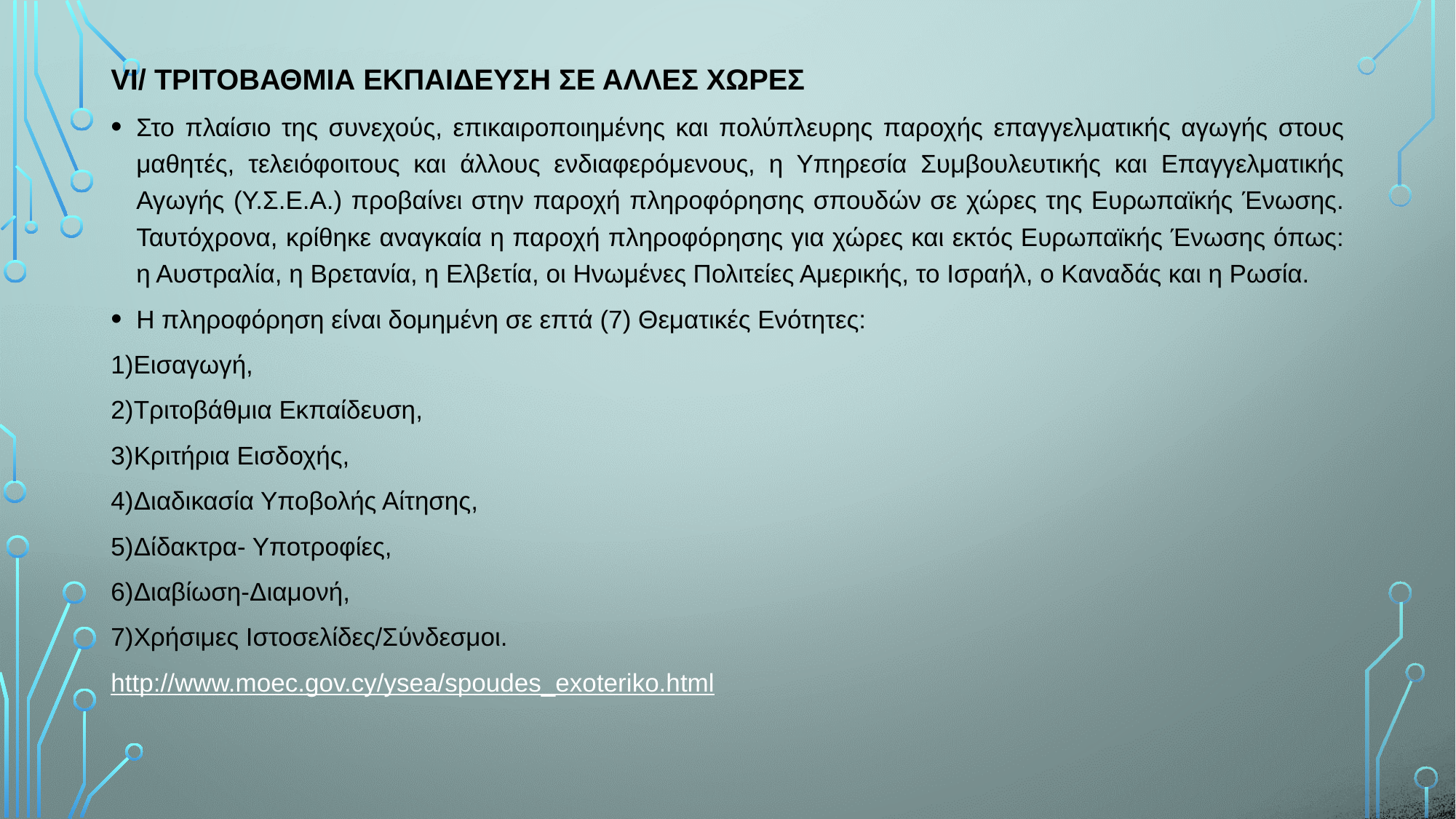

VI/ ΤΡΙΤΟΒΑΘΜΙΑ ΕΚΠΑΙΔΕΥΣΗ ΣΕ ΑΛΛΕΣ ΧΩΡΕΣ
Στο πλαίσιο της συνεχούς, επικαιροποιημένης και πολύπλευρης παροχής επαγγελματικής αγωγής στους μαθητές, τελειόφοιτους και άλλους ενδιαφερόμενους, η Υπηρεσία Συμβουλευτικής και Επαγγελματικής Αγωγής (Υ.Σ.Ε.Α.) προβαίνει στην παροχή πληροφόρησης σπουδών σε χώρες της Ευρωπαϊκής Ένωσης. Ταυτόχρονα, κρίθηκε αναγκαία η παροχή πληροφόρησης για χώρες και εκτός Ευρωπαϊκής Ένωσης όπως: η Αυστραλία, η Βρετανία, η Ελβετία, οι Ηνωμένες Πολιτείες Αμερικής, το Ισραήλ, ο Καναδάς και η Ρωσία.
Η πληροφόρηση είναι δομημένη σε επτά (7) Θεματικές Ενότητες:
1)Εισαγωγή,
2)Τριτοβάθμια Εκπαίδευση,
3)Κριτήρια Εισδοχής,
4)Διαδικασία Υποβολής Αίτησης,
5)Δίδακτρα- Υποτροφίες,
6)Διαβίωση-Διαμονή,
7)Χρήσιμες Ιστοσελίδες/Σύνδεσμοι.
http://www.moec.gov.cy/ysea/spoudes_exoteriko.html